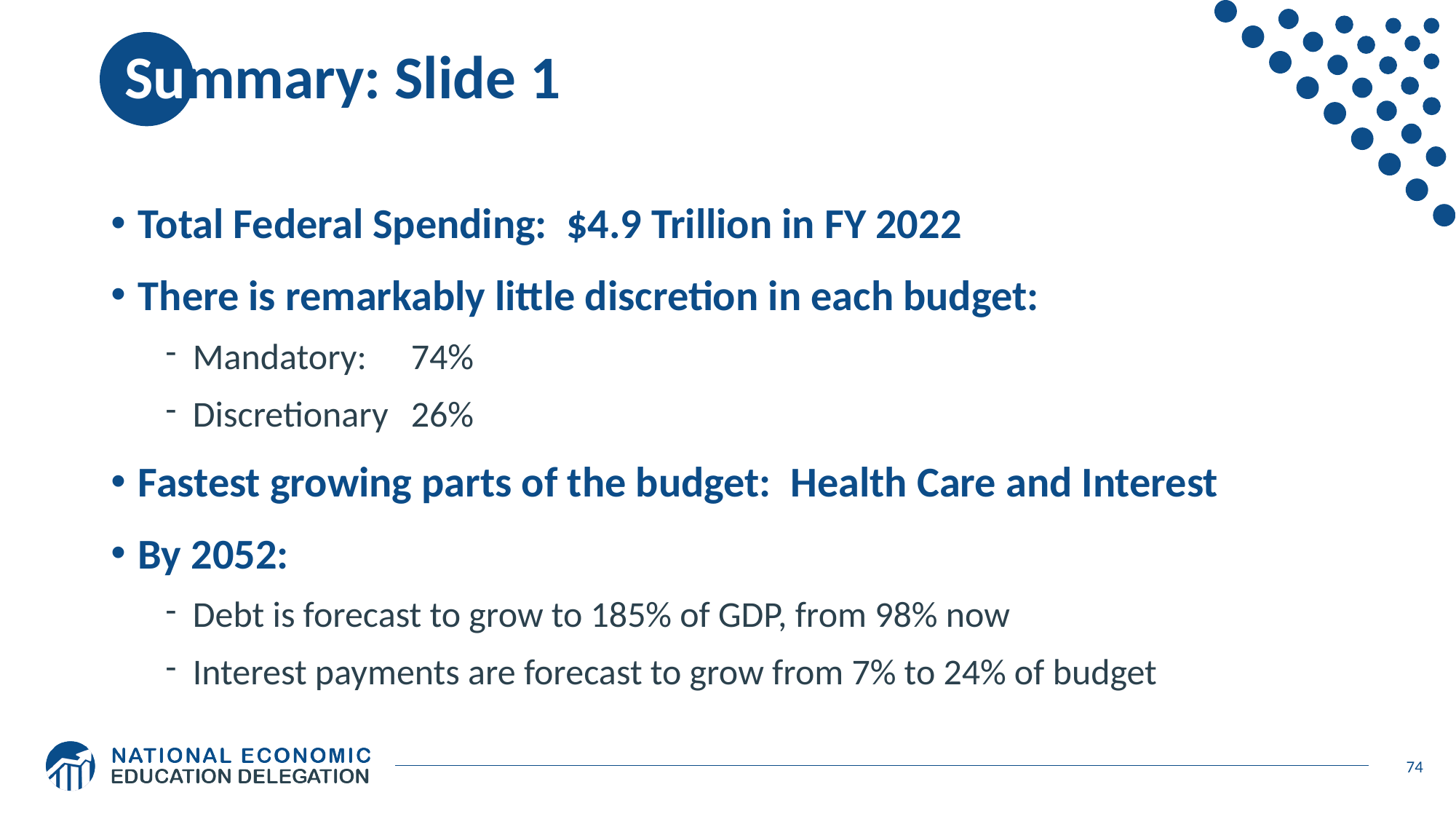

# Summary: Slide 1
Total Federal Spending:  $4.9 Trillion in FY 2022
There is remarkably little discretion in each budget:
Mandatory:	74%
Discretionary	26%
Fastest growing parts of the budget:  Health Care and Interest
By 2052:
Debt is forecast to grow to 185% of GDP, from 98% now
Interest payments are forecast to grow from 7% to 24% of budget
74